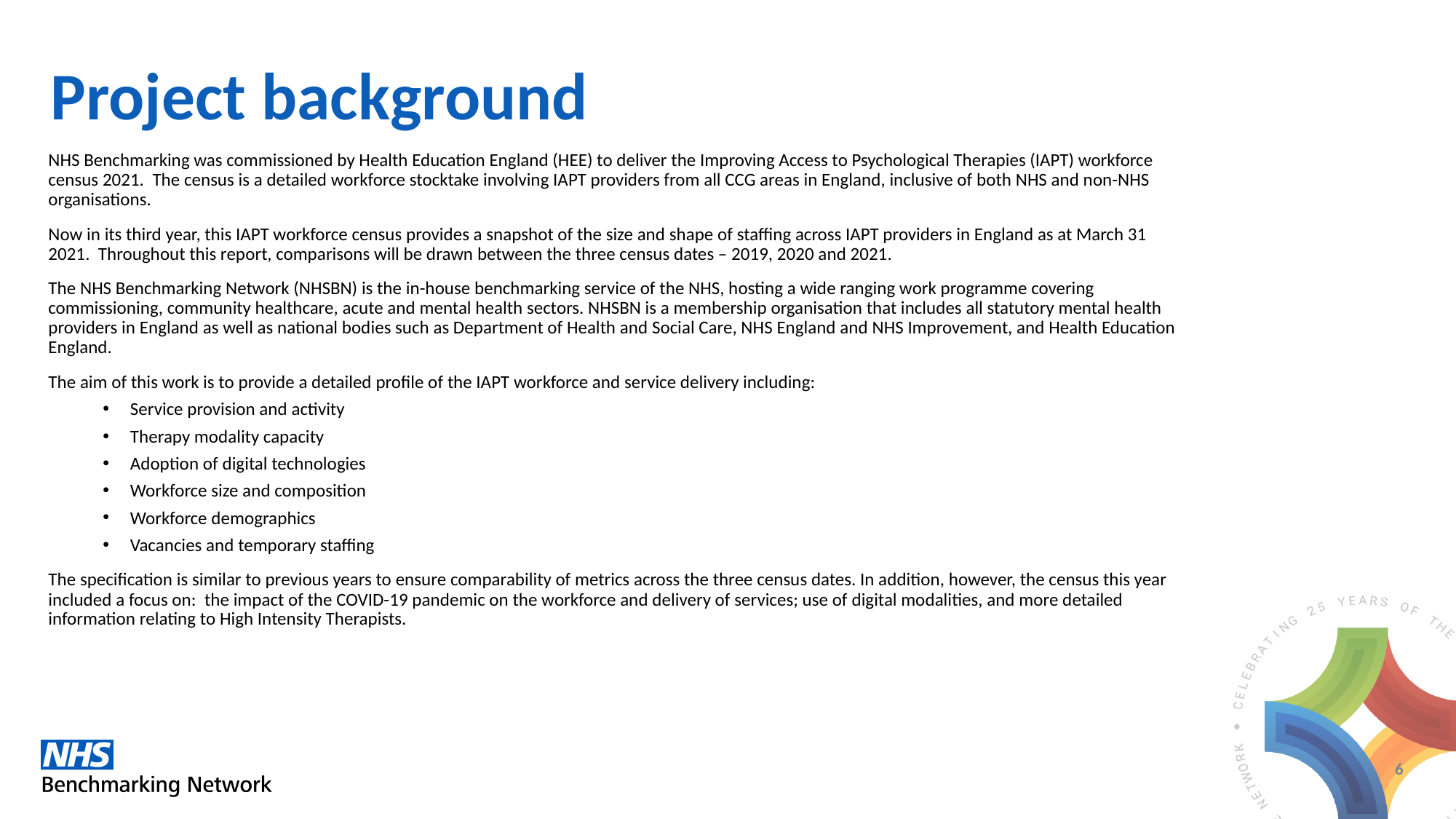

# Project background
NHS Benchmarking was commissioned by Health Education England (HEE) to deliver the Improving Access to Psychological Therapies (IAPT) workforce census 2021.  The census is a detailed workforce stocktake involving IAPT providers from all CCG areas in England, inclusive of both NHS and non-NHS organisations.
Now in its third year, this IAPT workforce census provides a snapshot of the size and shape of staffing across IAPT providers in England as at March 31 2021.  Throughout this report, comparisons will be drawn between the three census dates – 2019, 2020 and 2021.
The NHS Benchmarking Network (NHSBN) is the in-house benchmarking service of the NHS, hosting a wide ranging work programme covering commissioning, community healthcare, acute and mental health sectors. NHSBN is a membership organisation that includes all statutory mental health providers in England as well as national bodies such as Department of Health and Social Care, NHS England and NHS Improvement, and Health Education England.
The aim of this work is to provide a detailed profile of the IAPT workforce and service delivery including:
Service provision and activity
Therapy modality capacity
Adoption of digital technologies
Workforce size and composition
Workforce demographics
Vacancies and temporary staffing
The specification is similar to previous years to ensure comparability of metrics across the three census dates. In addition, however, the census this year included a focus on:  the impact of the COVID-19 pandemic on the workforce and delivery of services; use of digital modalities, and more detailed information relating to High Intensity Therapists.
6